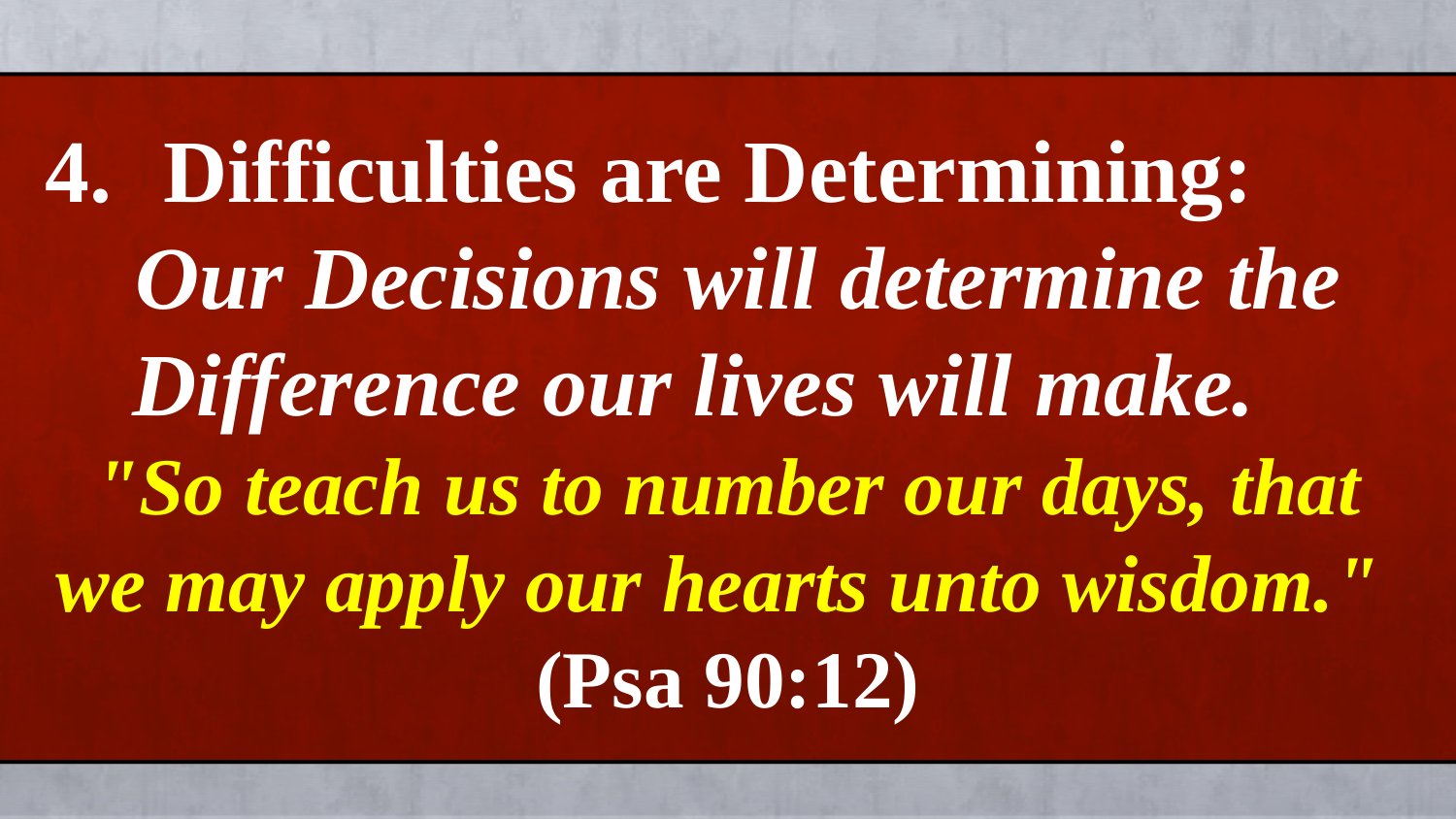

Difficulties are Determining:
 Our Decisions will determine the Difference our lives will make.
"So teach us to number our days, that we may apply our hearts unto wisdom."  (Psa 90:12)